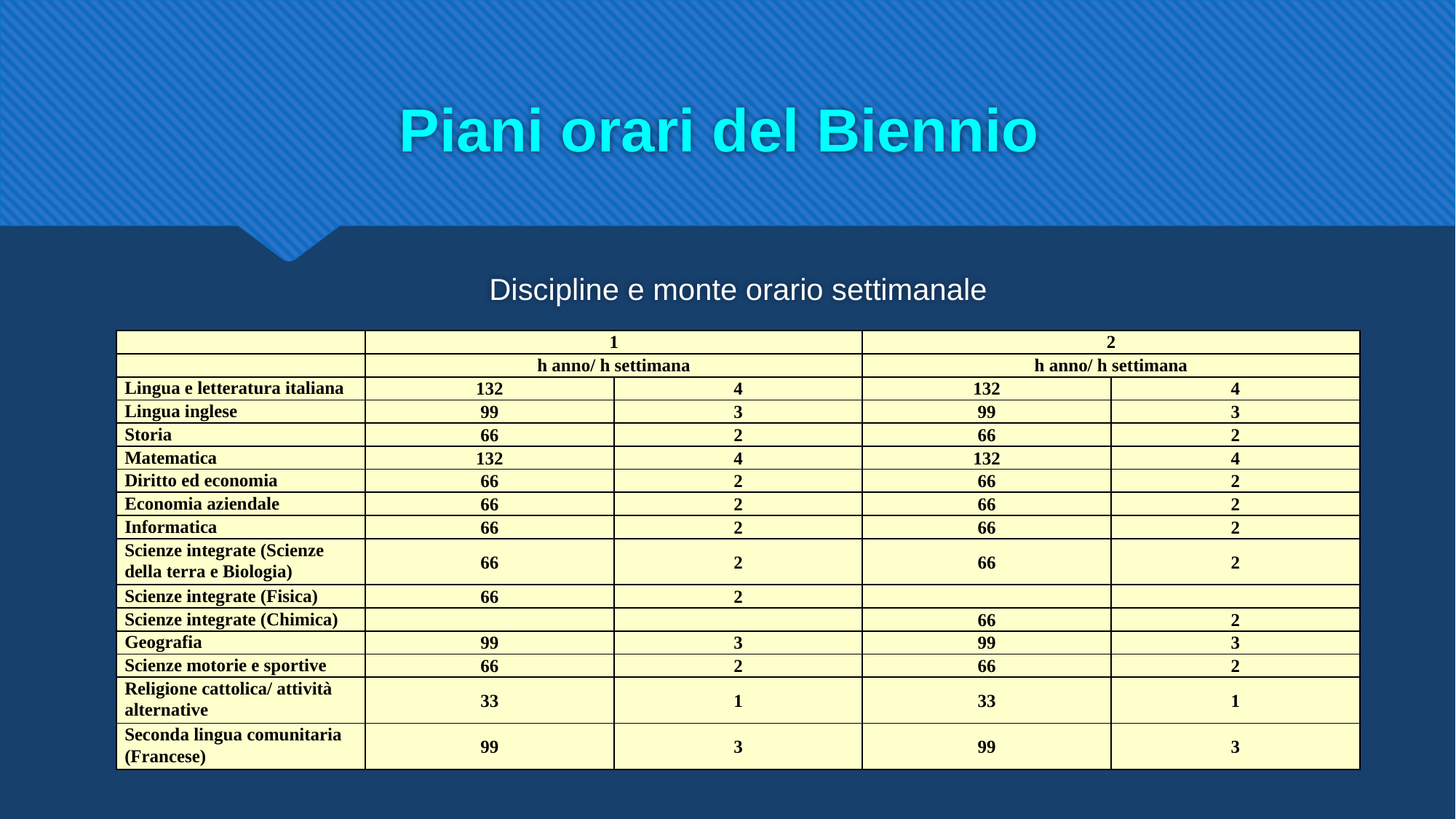

# Piani orari del Biennio
Discipline e monte orario settimanale
|  | 1 |  | 2 |  |
| --- | --- | --- | --- | --- |
|  | h anno/ h settimana |  | h anno/ h settimana |  |
| Lingua e letteratura italiana | 132 | 4 | 132 | 4 |
| Lingua inglese | 99 | 3 | 99 | 3 |
| Storia | 66 | 2 | 66 | 2 |
| Matematica | 132 | 4 | 132 | 4 |
| Diritto ed economia | 66 | 2 | 66 | 2 |
| Economia aziendale | 66 | 2 | 66 | 2 |
| Informatica | 66 | 2 | 66 | 2 |
| Scienze integrate (Scienze della terra e Biologia) | 66 | 2 | 66 | 2 |
| Scienze integrate (Fisica) | 66 | 2 |  |  |
| Scienze integrate (Chimica) |  |  | 66 | 2 |
| Geografia | 99 | 3 | 99 | 3 |
| Scienze motorie e sportive | 66 | 2 | 66 | 2 |
| Religione cattolica/ attività alternative | 33 | 1 | 33 | 1 |
| Seconda lingua comunitaria (Francese) | 99 | 3 | 99 | 3 |